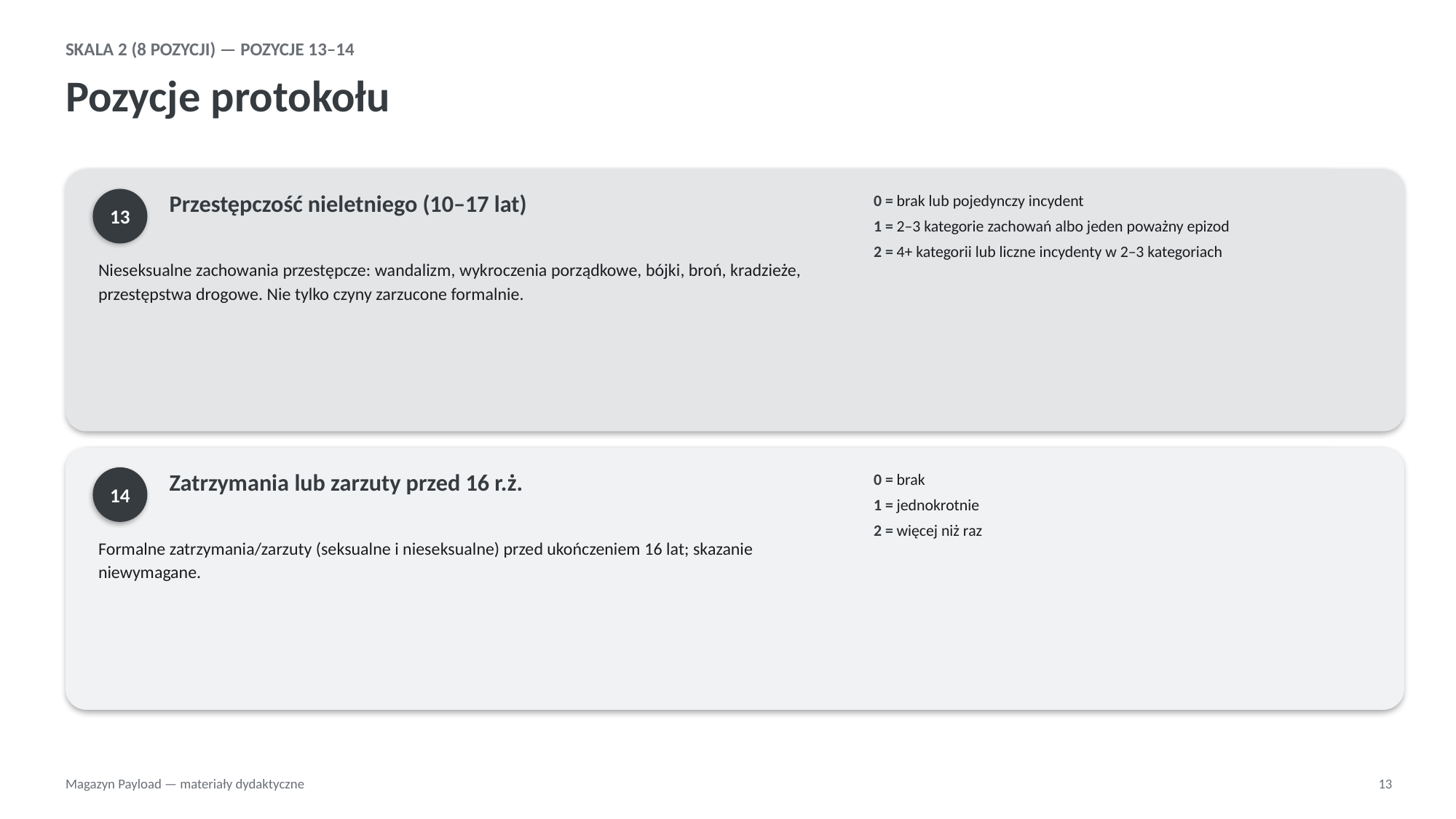

SKALA 2 (8 POZYCJI) — POZYCJE 13–14
Pozycje protokołu

13
0 = brak lub pojedynczy incydent
1 = 2–3 kategorie zachowań albo jeden poważny epizod
2 = 4+ kategorii lub liczne incydenty w 2–3 kategoriach
Przestępczość nieletniego (10–17 lat)
Nieseksualne zachowania przestępcze: wandalizm, wykroczenia porządkowe, bójki, broń, kradzieże, przestępstwa drogowe. Nie tylko czyny zarzucone formalnie.

14
0 = brak
1 = jednokrotnie
2 = więcej niż raz
Zatrzymania lub zarzuty przed 16 r.ż.
Formalne zatrzymania/zarzuty (seksualne i nieseksualne) przed ukończeniem 16 lat; skazanie niewymagane.
Magazyn Payload — materiały dydaktyczne
13